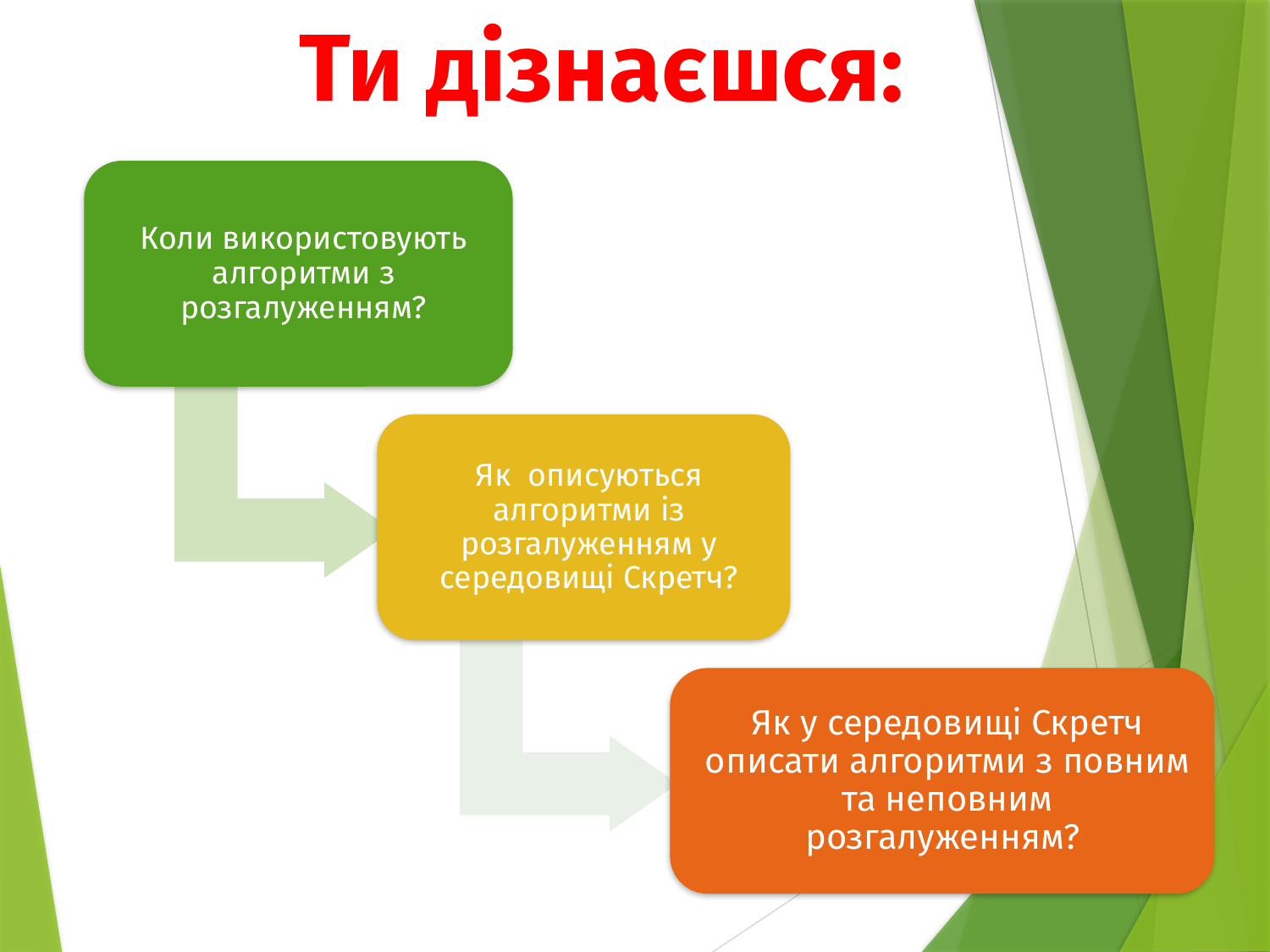

Ти дізнаєшся:
Коли використовують алгоритми з розгалуженням?
Як  описуються алгоритми із розгалуженням у середовищі Скретч?
Як у середовищі Скретч описати алгоритми з повним та неповним розгалуженням?